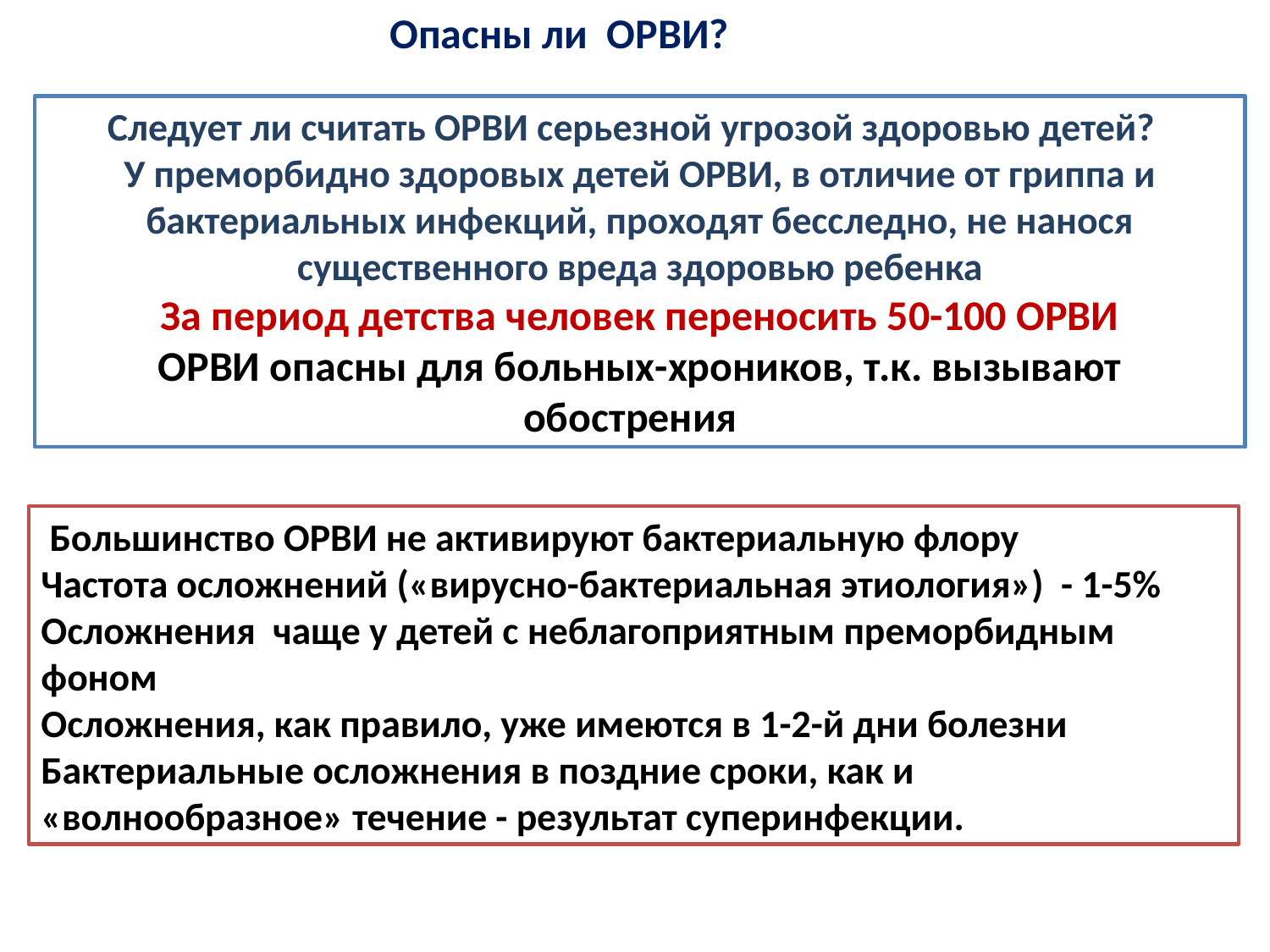

Опасны ли  ОРВИ?
Следует ли считать ОРВИ серьезной угрозой здоровью детей?
У преморбидно здоровых детей ОРВИ, в отличие от гриппа и бактериальных инфекций, проходят бесследно, не нанося существенного вреда здоровью ребенка
За период детства человек переносить 50-100 ОРВИ
ОРВИ опасны для больных-хроников, т.к. вызывают обострения
 Большинство ОРВИ не активируют бактериальную флору
Частота осложнений («вирусно-бактериальная этиология»)  - 1-5% Осложнения  чаще у детей с неблагоприятным преморбидным фоном
Осложнения, как правило, уже имеются в 1-2-й дни болезни
Бактериальные осложнения в поздние сроки, как и  «волнообразное» течение - результат суперинфекции.